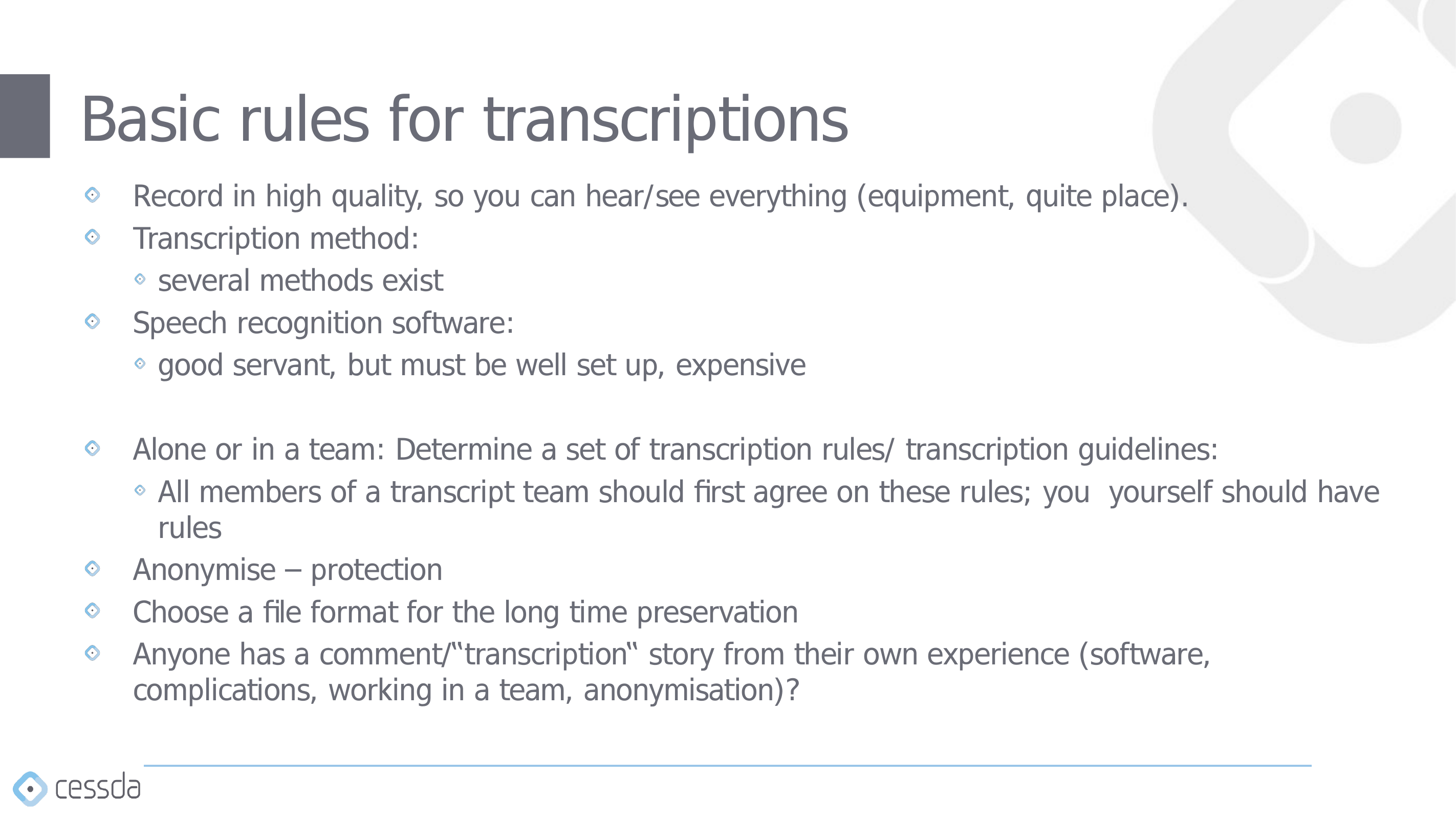

# Basic rules for transcriptions
Record in high quality, so you can hear/see everything (equipment, quite place).
Transcription method:
several methods exist
Speech recognition software:
good servant, but must be well set up, expensive

Alone or in a team: Determine a set of transcription rules/ transcription guidelines:
All members of a transcript team should first agree on these rules; you  yourself should have rules
Anonymise – protection
Choose a file format for the long time preservation
Anyone has a comment/“transcription“ story from their own experience (software,  complications, working in a team, anonymisation)?